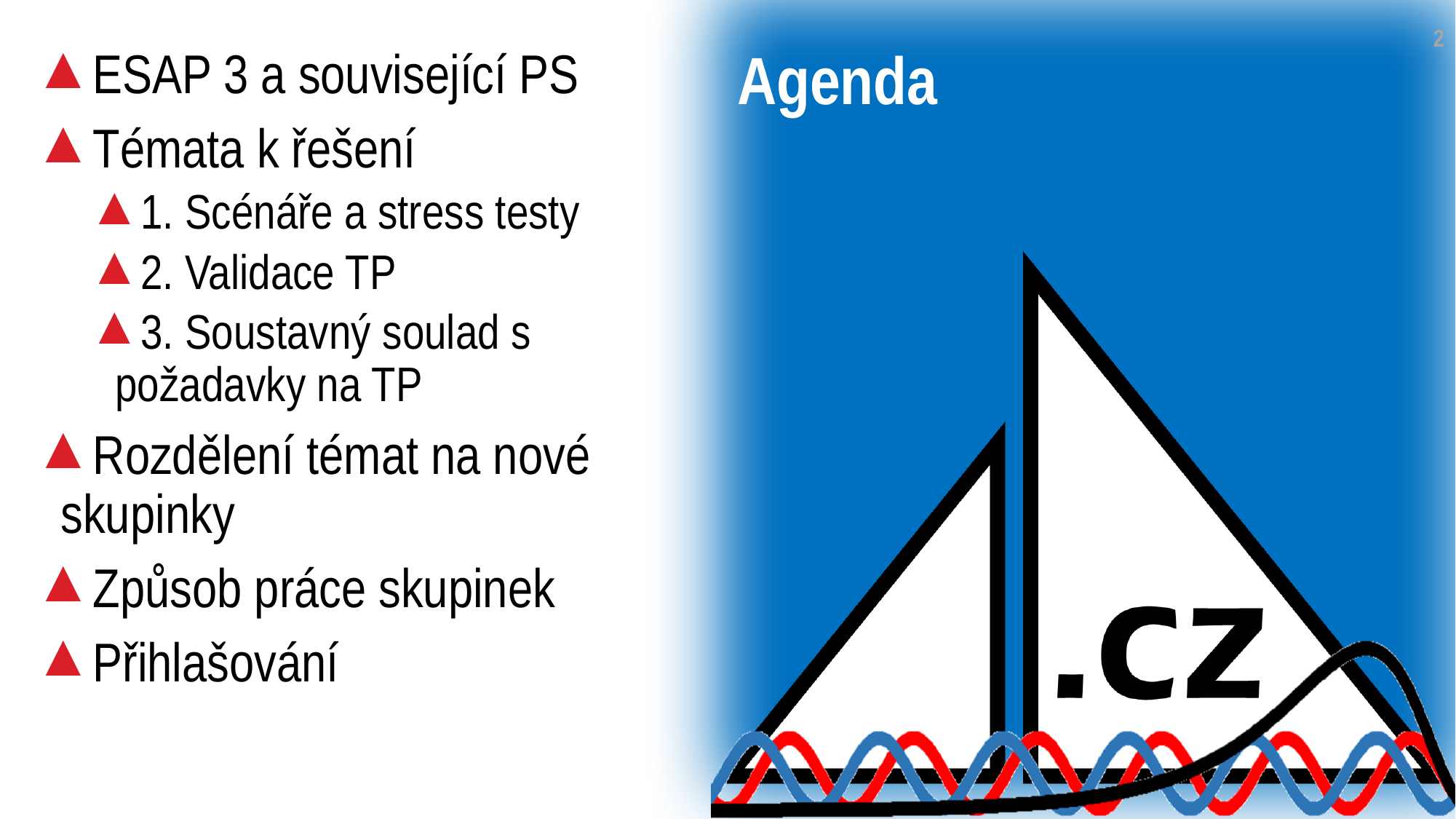

2
ESAP 3 a související PS
Témata k řešení
1. Scénáře a stress testy
2. Validace TP
3. Soustavný soulad s požadavky na TP
Rozdělení témat na nové skupinky
Způsob práce skupinek
Přihlašování
# Agenda